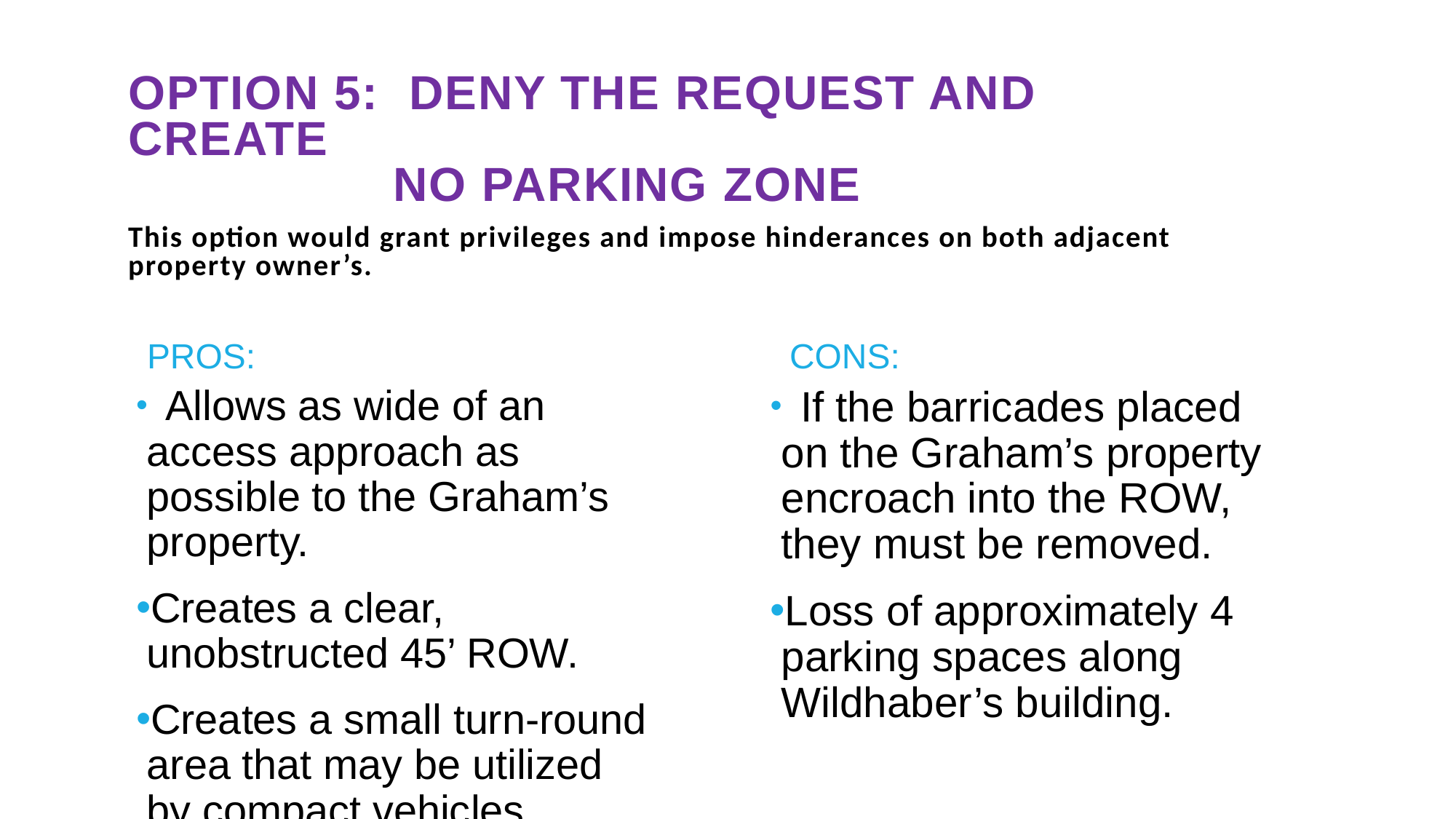

# Option 5:  Deny the request and create no parking zone This option would grant privileges and impose hinderances on both adjacent property owner’s.

PROS:

CONS:
  Allows as wide of an access approach as possible to the Graham’s property.
Creates a clear, unobstructed 45’ ROW.
Creates a small turn-round area that may be utilized by compact vehicles.
  If the barricades placed on the Graham’s property encroach into the ROW, they must be removed.
Loss of approximately 4 parking spaces along Wildhaber’s building.